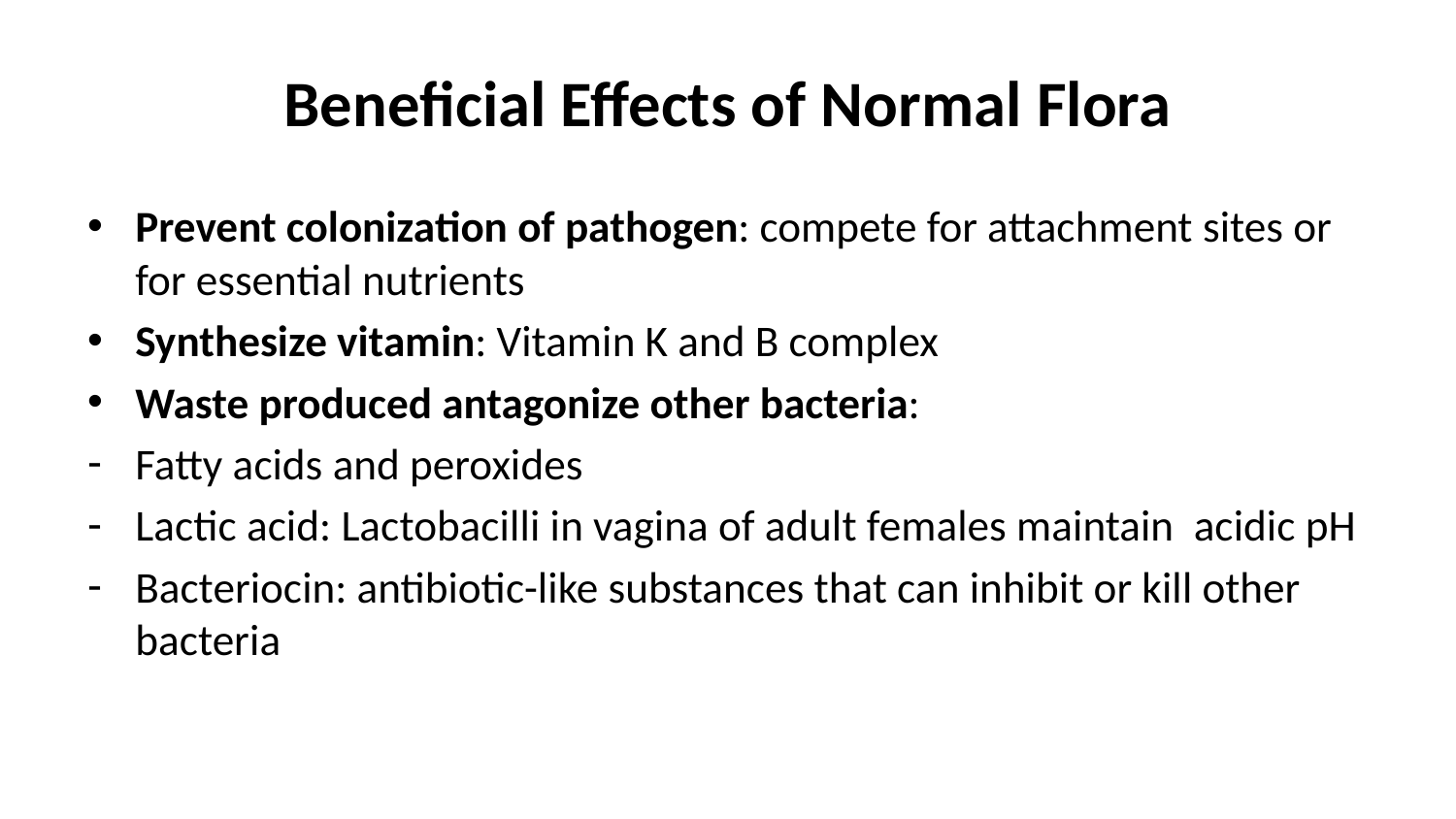

# Beneficial Effects of Normal Flora
Prevent colonization of pathogen: compete for attachment sites or for essential nutrients
Synthesize vitamin: Vitamin K and B complex
Waste produced antagonize other bacteria:
Fatty acids and peroxides
Lactic acid: Lactobacilli in vagina of adult females maintain  acidic pH
Bacteriocin: antibiotic-like substances that can inhibit or kill other bacteria